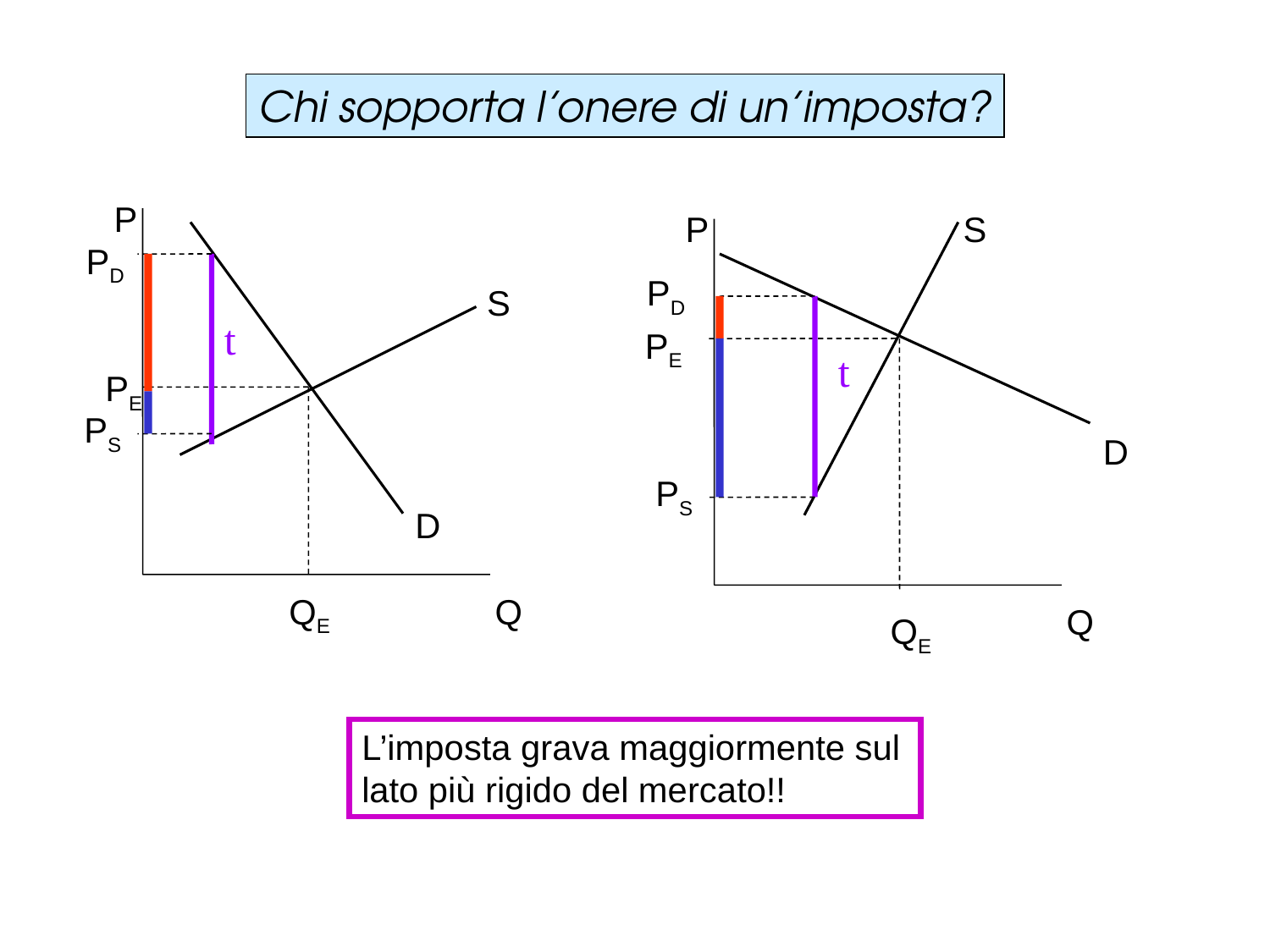

Chi sopporta l’onere di un’imposta?
P

S

D
QE
Q

P
S

PE
D

Q
QE

PD

t
PS

PD

t
PS

PE
L’imposta grava maggiormente sul lato più rigido del mercato!!